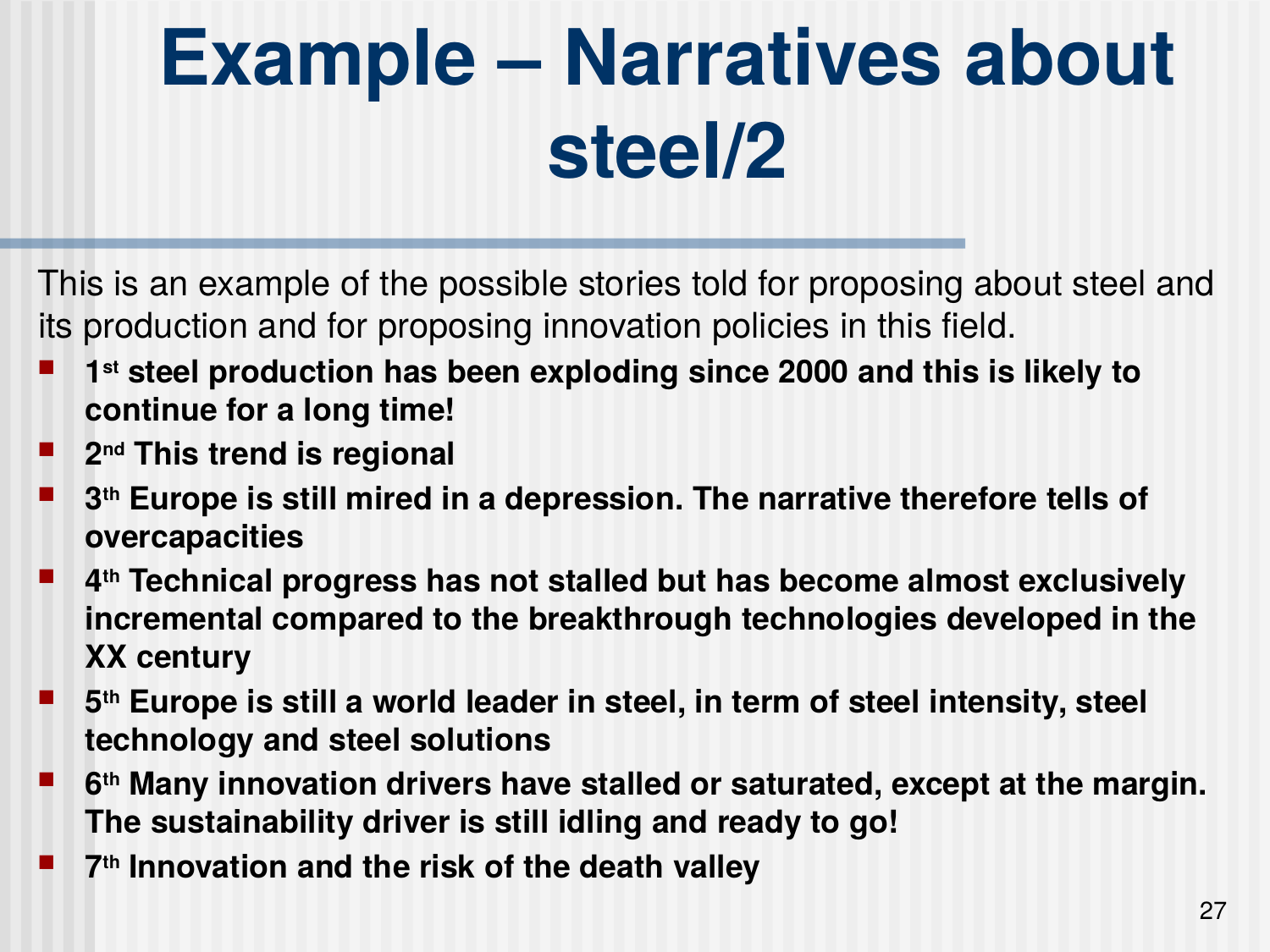

# Example – Narratives about steel/2
This is an example of the possible stories told for proposing about steel and its production and for proposing innovation policies in this field.
1st steel production has been exploding since 2000 and this is likely to continue for a long time!
2nd This trend is regional
3th Europe is still mired in a depression. The narrative therefore tells of overcapacities
4th Technical progress has not stalled but has become almost exclusively incremental compared to the breakthrough technologies developed in the XX century
5th Europe is still a world leader in steel, in term of steel intensity, steel technology and steel solutions
6th Many innovation drivers have stalled or saturated, except at the margin. The sustainability driver is still idling and ready to go!
7th Innovation and the risk of the death valley

27